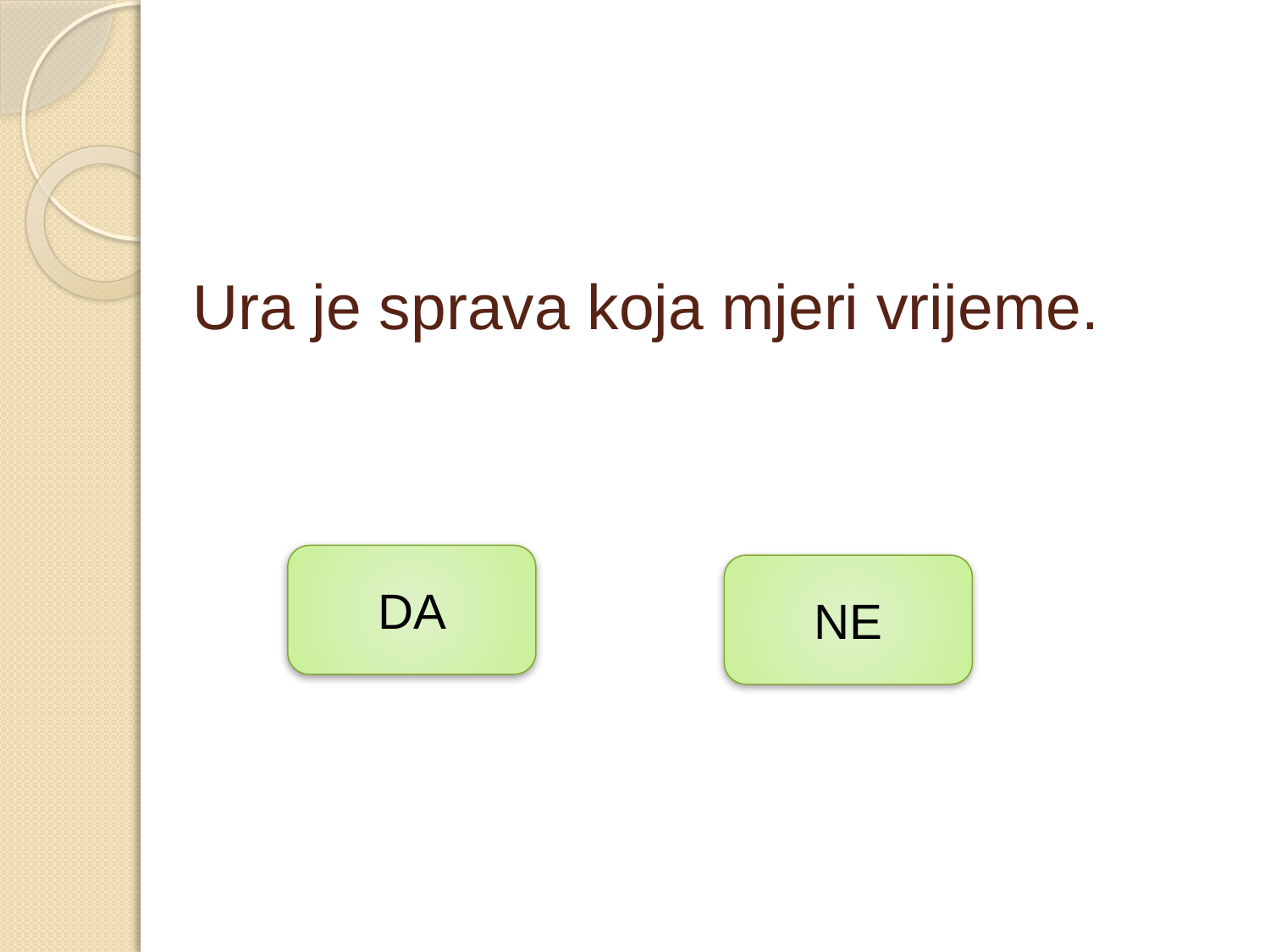

# Ura je sprava koja mjeri vrijeme.
DA
NE